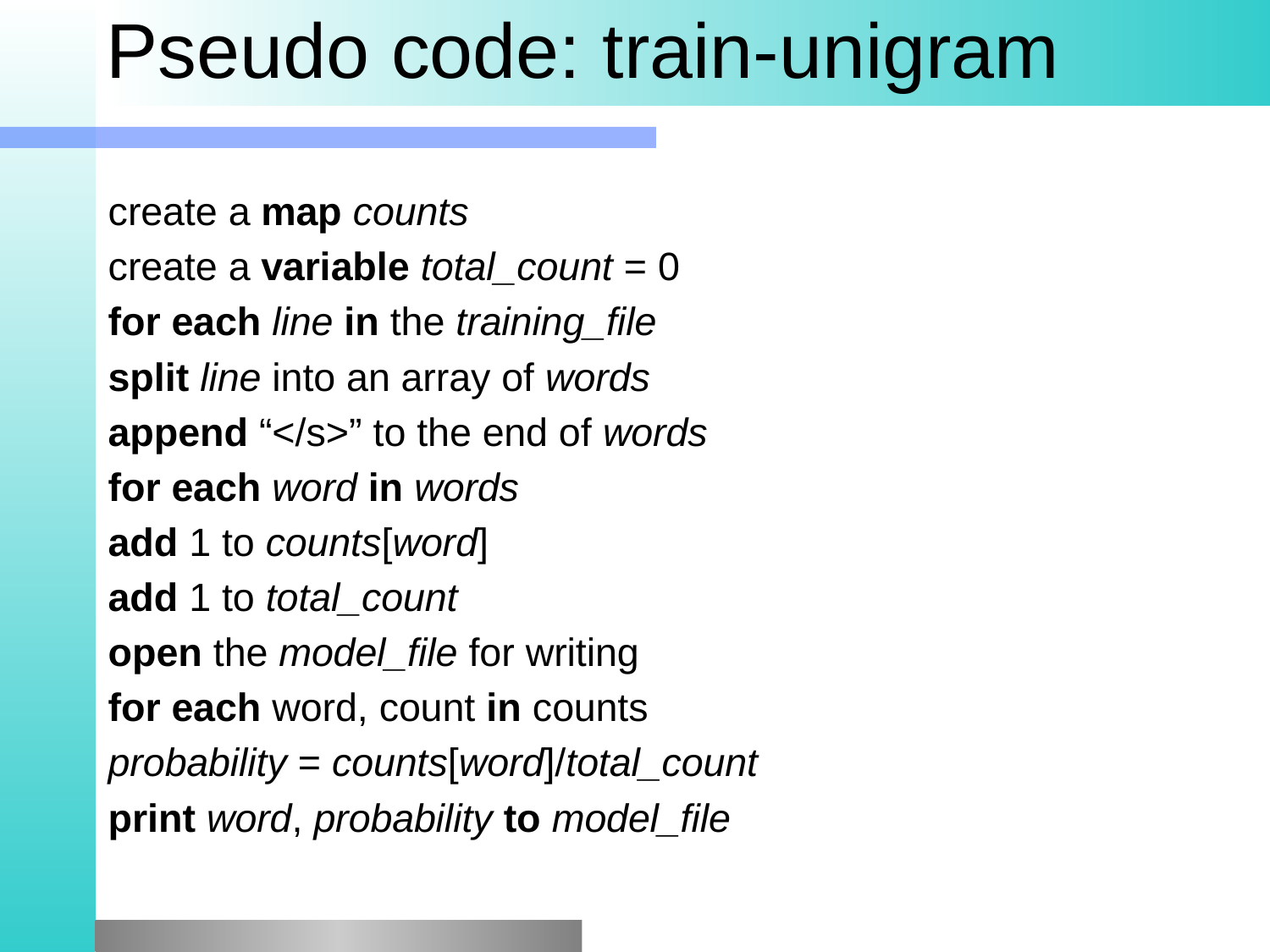

# Pseudo code: train-unigram
create a map counts
create a variable total_count = 0
for each line in the training_file
split line into an array of words
append “</s>” to the end of words
for each word in words
add 1 to counts[word]
add 1 to total_count
open the model_file for writing
for each word, count in counts
probability = counts[word]/total_count
print word, probability to model_file